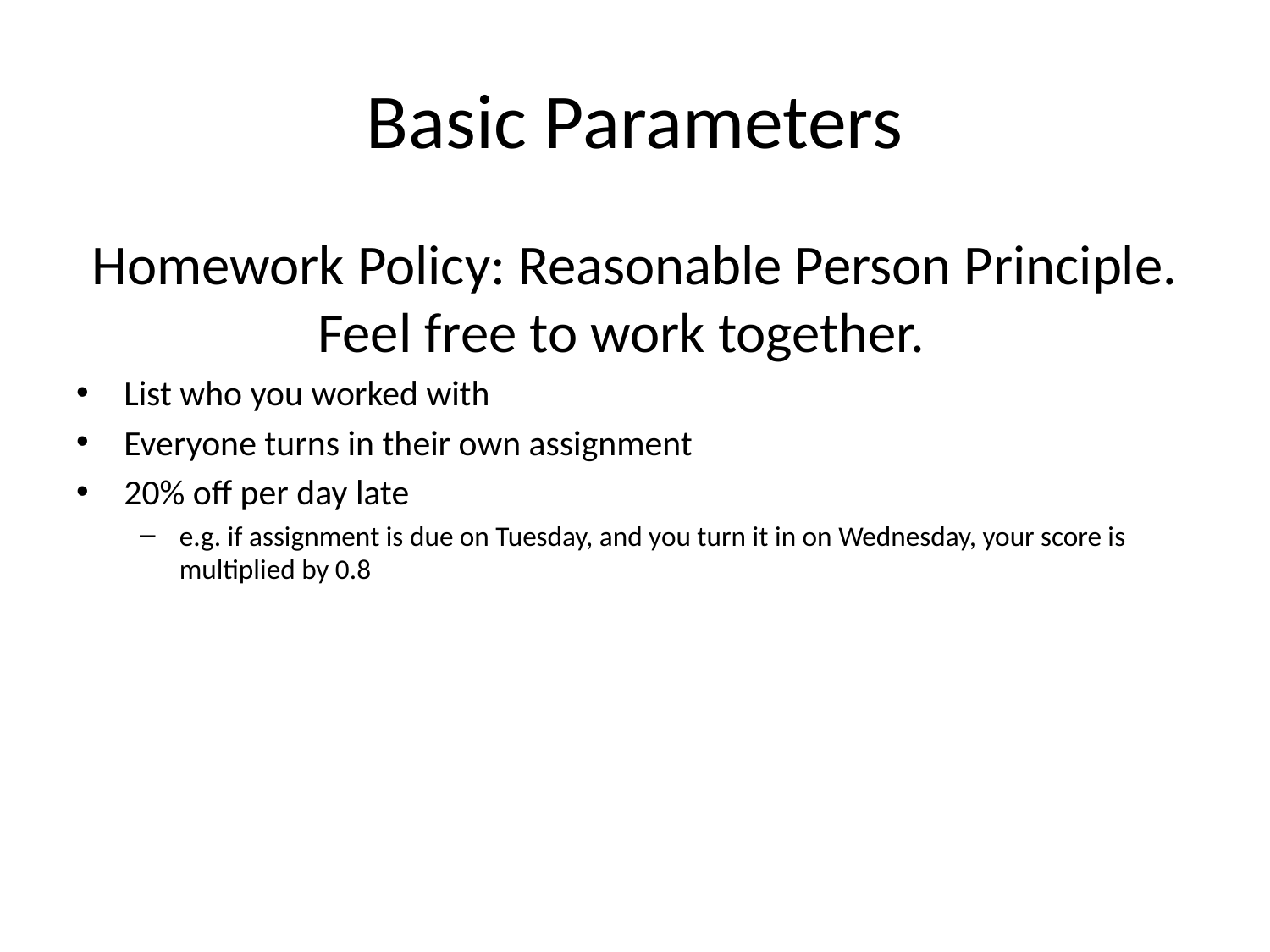

# Basic Parameters
Homework Policy: Reasonable Person Principle. Feel free to work together.
List who you worked with
Everyone turns in their own assignment
20% off per day late
e.g. if assignment is due on Tuesday, and you turn it in on Wednesday, your score is multiplied by 0.8